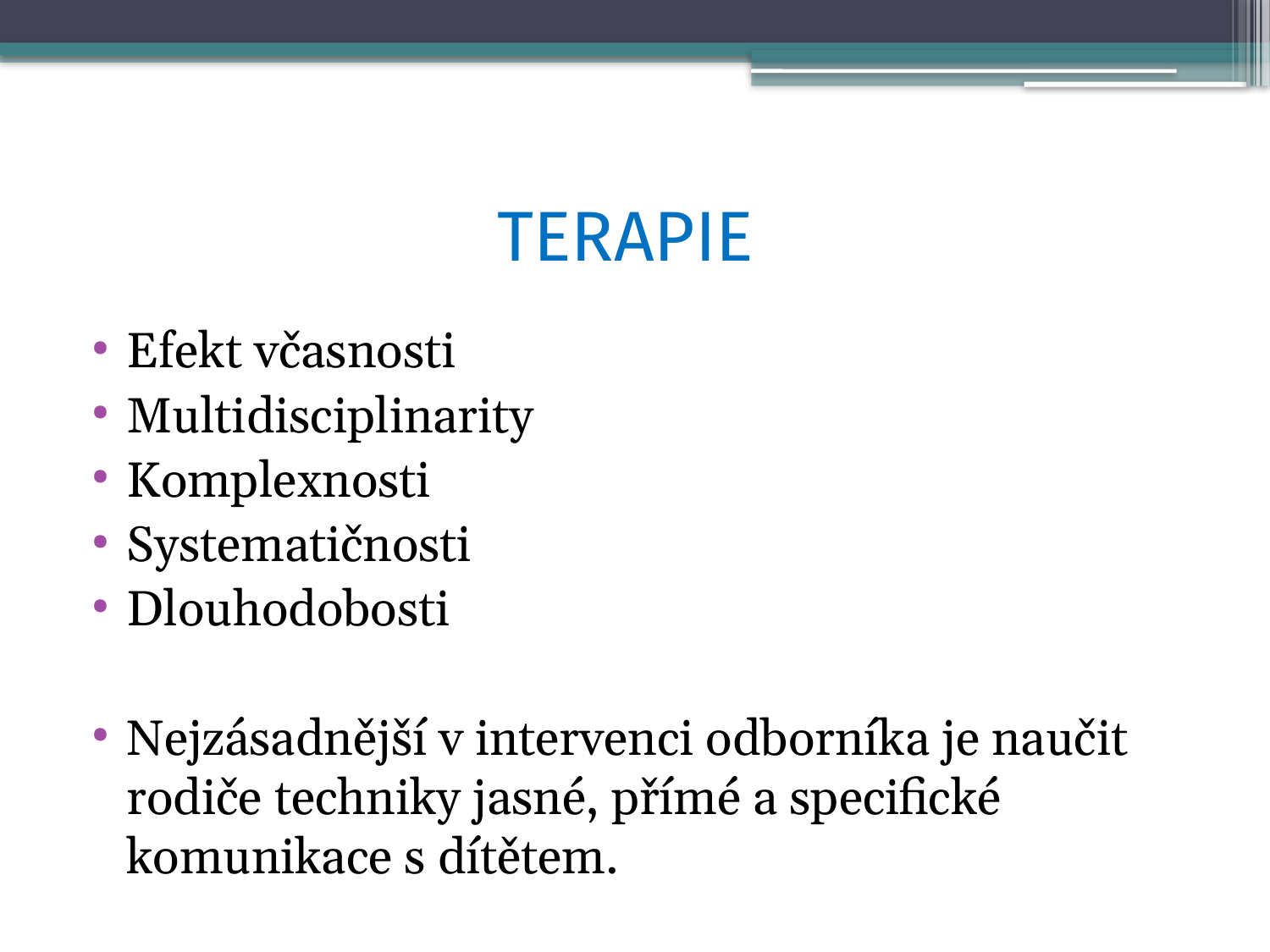

# TERAPIE
Efekt včasnosti
Multidisciplinarity
Komplexnosti
Systematičnosti
Dlouhodobosti

Nejzásadnější v intervenci odborníka je naučit rodiče techniky jasné, přímé a specifické komunikace s dítětem.